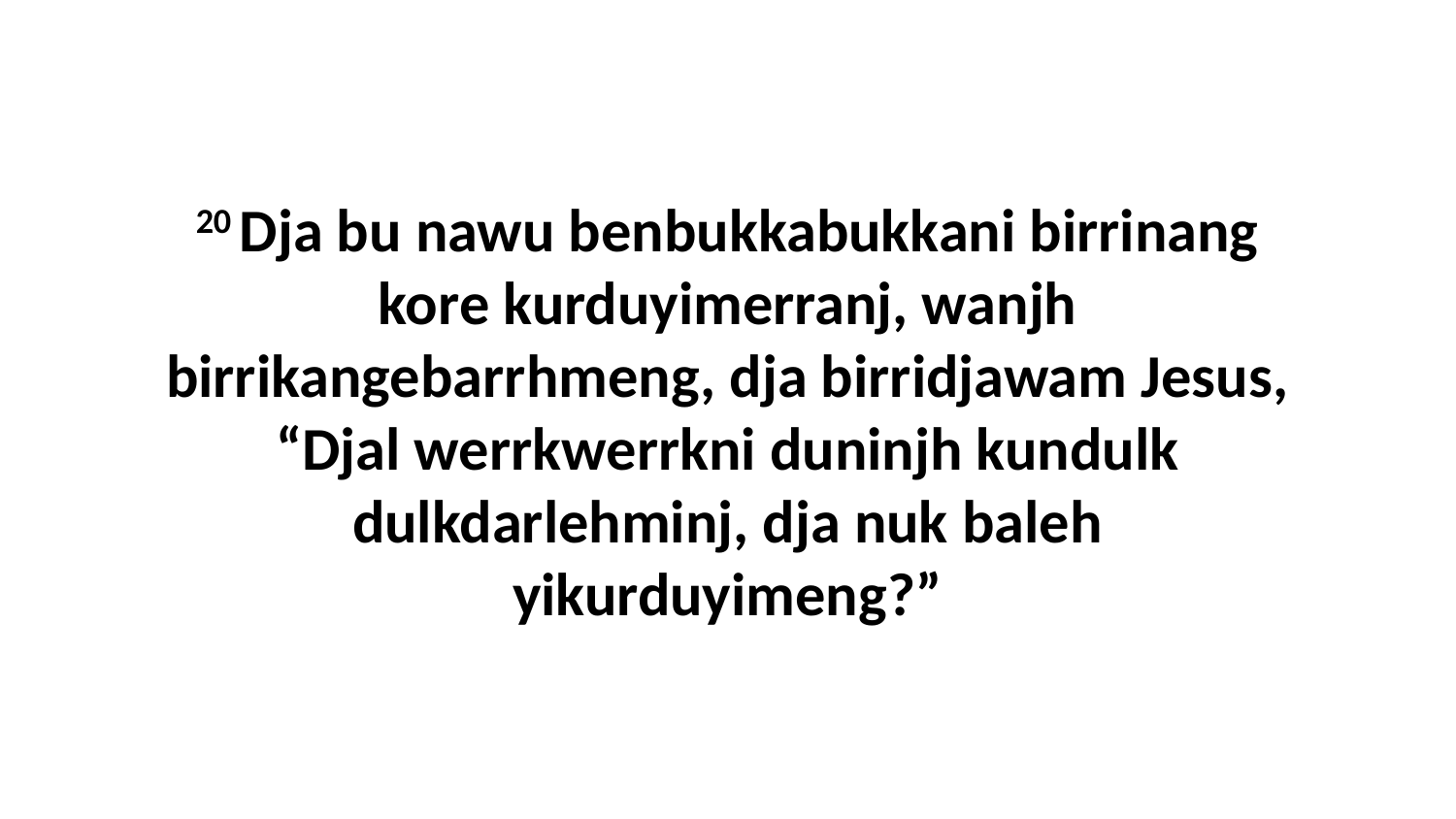

20 Dja bu nawu benbukkabukkani birrinang kore kurduyimerranj, wanjh birrikangebarrhmeng, dja birridjawam Jesus, “Djal werrkwerrkni duninjh kundulk dulkdarlehminj, dja nuk baleh yikurduyimeng?”